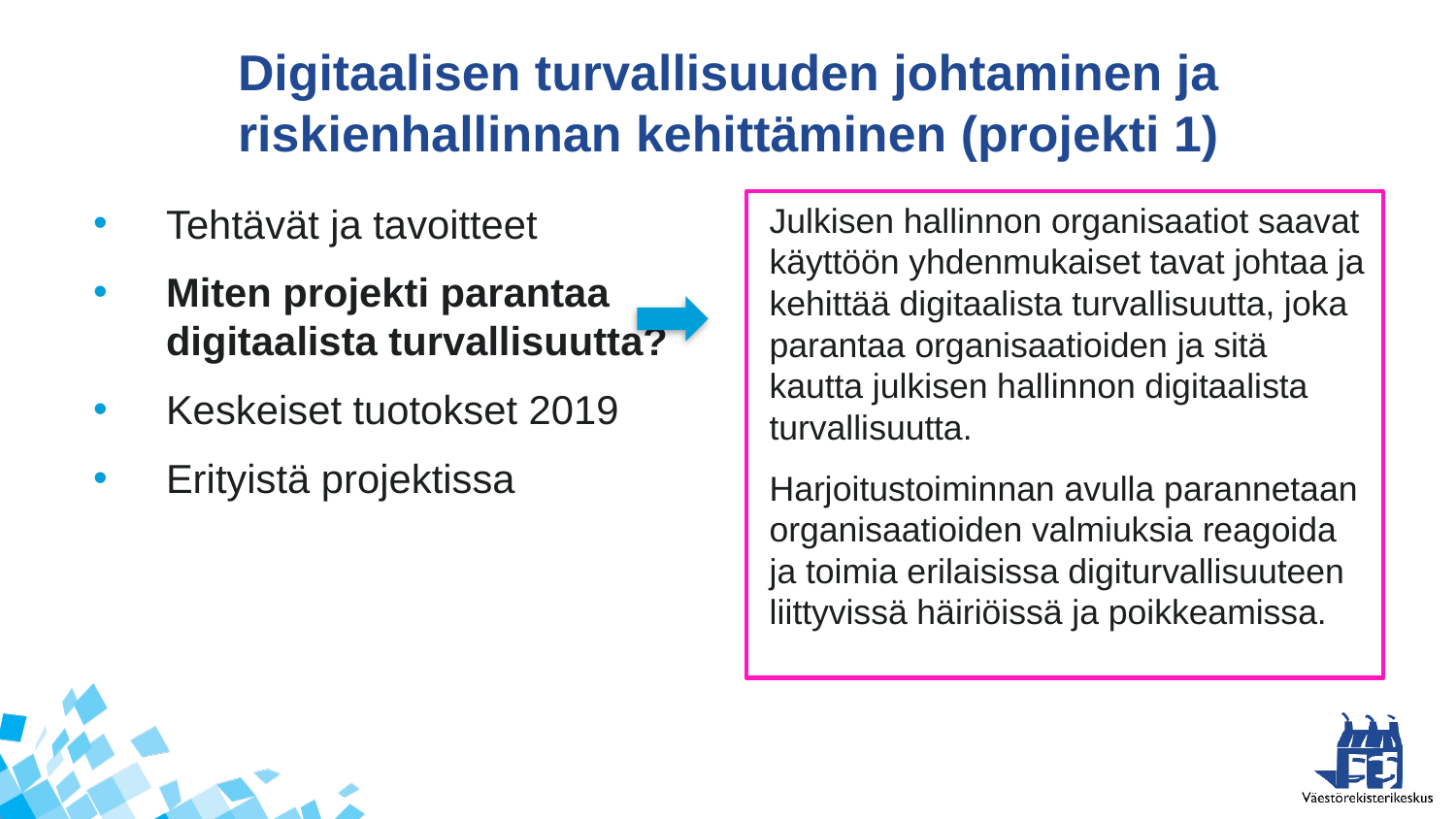

# Digitaalisen turvallisuuden johtaminen ja riskienhallinnan kehittäminen (projekti 1)
Tehtävät ja tavoitteet
Miten projekti parantaa digitaalista turvallisuutta?
Keskeiset tuotokset 2019
Erityistä projektissa
Julkisen hallinnon organisaatiot saavat käyttöön yhdenmukaiset tavat johtaa ja kehittää digitaalista turvallisuutta, joka parantaa organisaatioiden ja sitä kautta julkisen hallinnon digitaalista turvallisuutta.
Harjoitustoiminnan avulla parannetaan organisaatioiden valmiuksia reagoida ja toimia erilaisissa digiturvallisuuteen liittyvissä häiriöissä ja poikkeamissa.